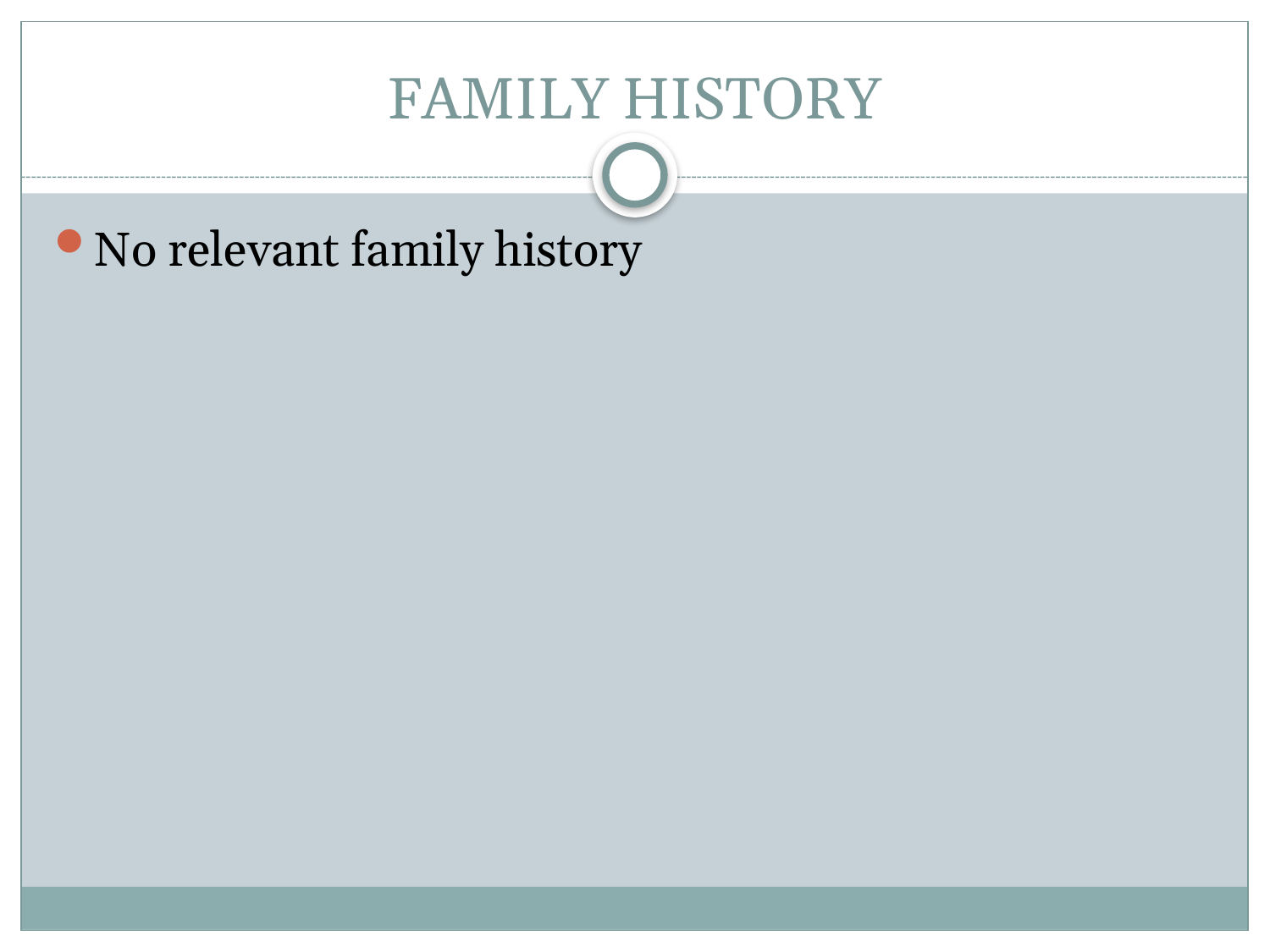

# FAMILY HISTORY
No relevant family history